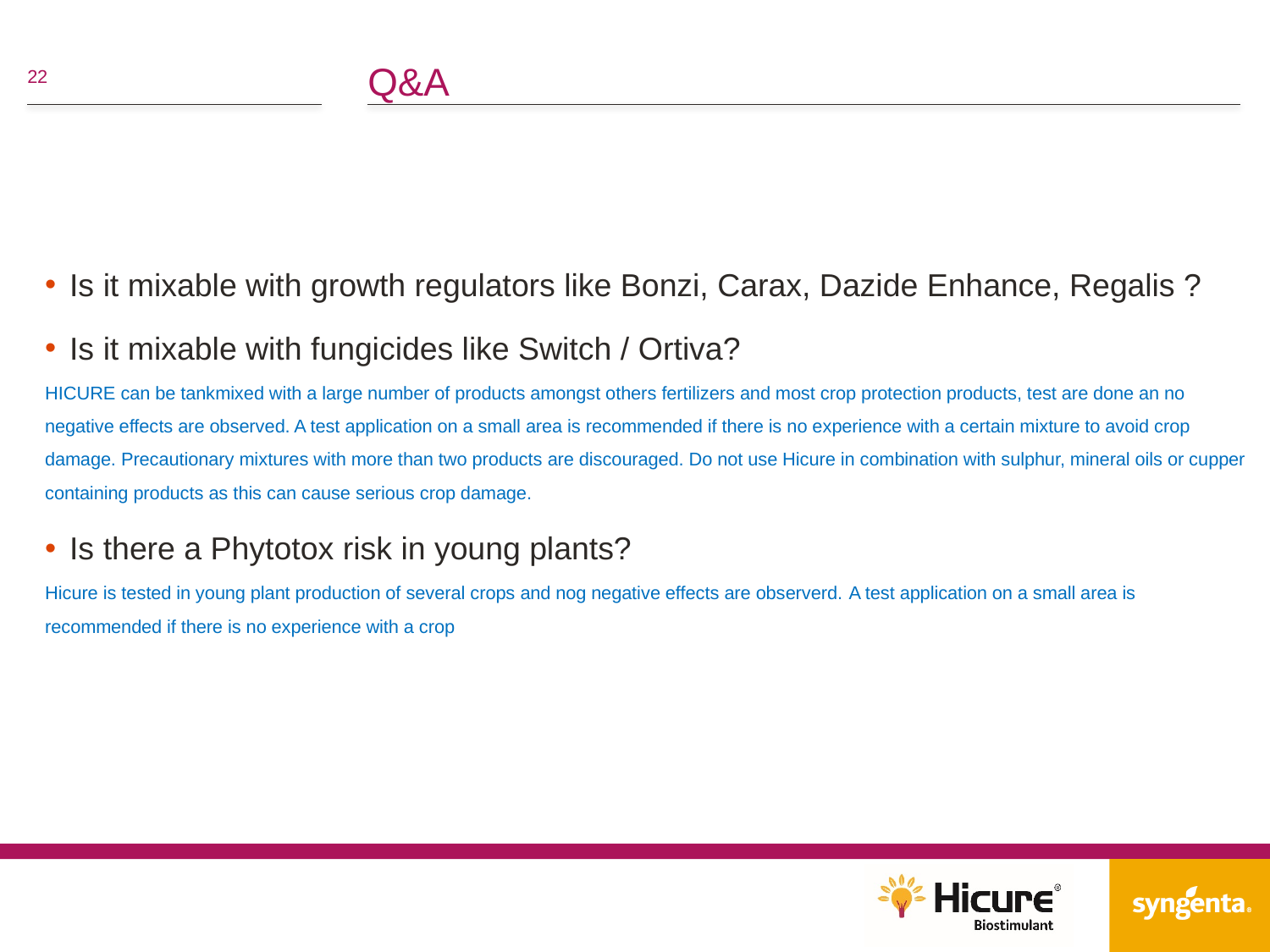

# Q&A
Is it mixable with growth regulators like Bonzi, Carax, Dazide Enhance, Regalis ?
Is it mixable with fungicides like Switch / Ortiva?
HICURE can be tankmixed with a large number of products amongst others fertilizers and most crop protection products, test are done an no negative effects are observed. A test application on a small area is recommended if there is no experience with a certain mixture to avoid crop damage. Precautionary mixtures with more than two products are discouraged. Do not use Hicure in combination with sulphur, mineral oils or cupper containing products as this can cause serious crop damage.
Is there a Phytotox risk in young plants?
Hicure is tested in young plant production of several crops and nog negative effects are observerd. A test application on a small area is recommended if there is no experience with a crop